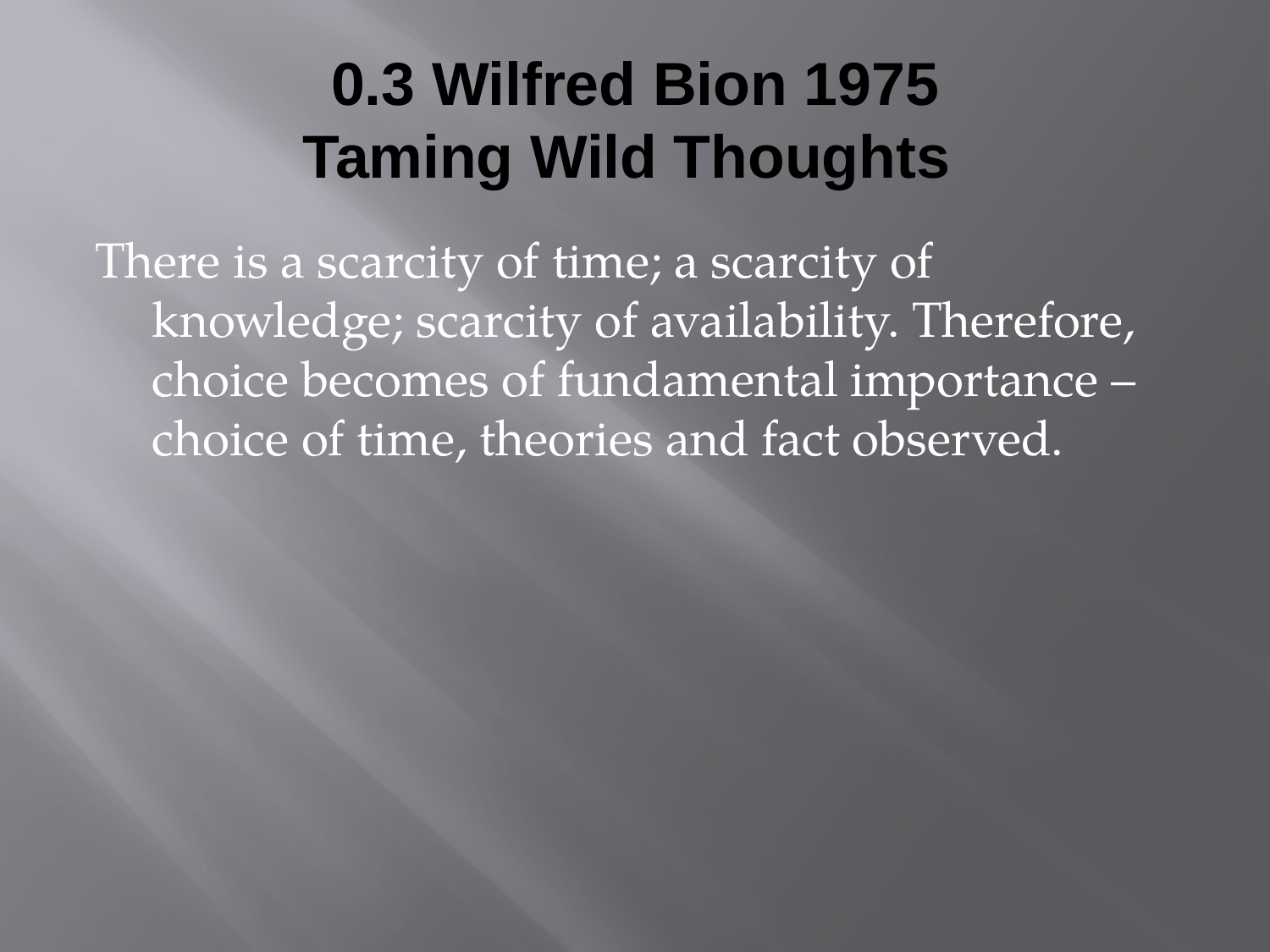

# 0.3 Wilfred Bion 1975 Taming Wild Thoughts
There is a scarcity of time; a scarcity of knowledge; scarcity of availability. Therefore, choice becomes of fundamental importance – choice of time, theories and fact observed.